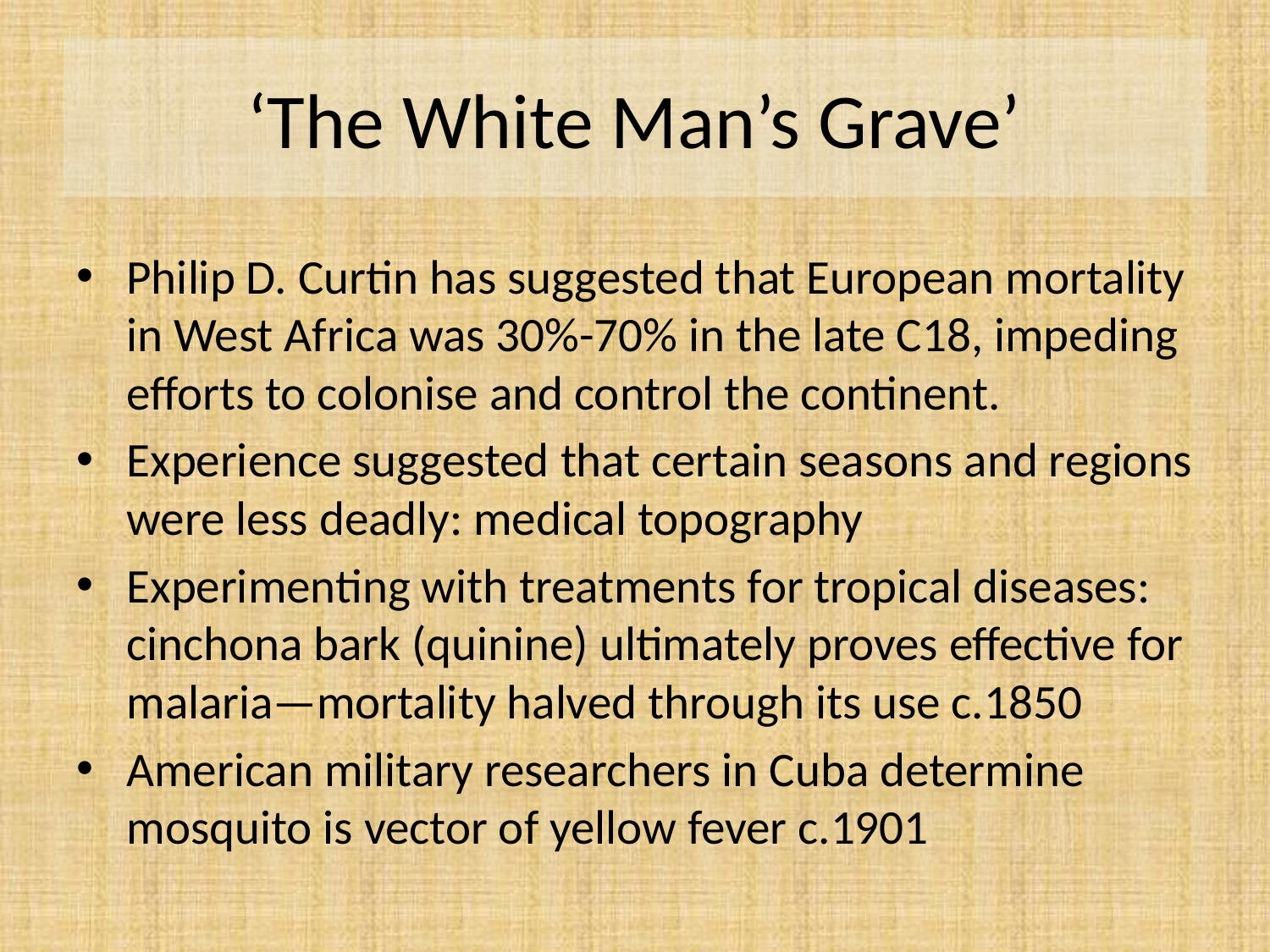

# ‘The White Man’s Grave’
Philip D. Curtin has suggested that European mortality in West Africa was 30%-70% in the late C18, impeding efforts to colonise and control the continent.
Experience suggested that certain seasons and regions were less deadly: medical topography
Experimenting with treatments for tropical diseases: cinchona bark (quinine) ultimately proves effective for malaria—mortality halved through its use c.1850
American military researchers in Cuba determine mosquito is vector of yellow fever c.1901